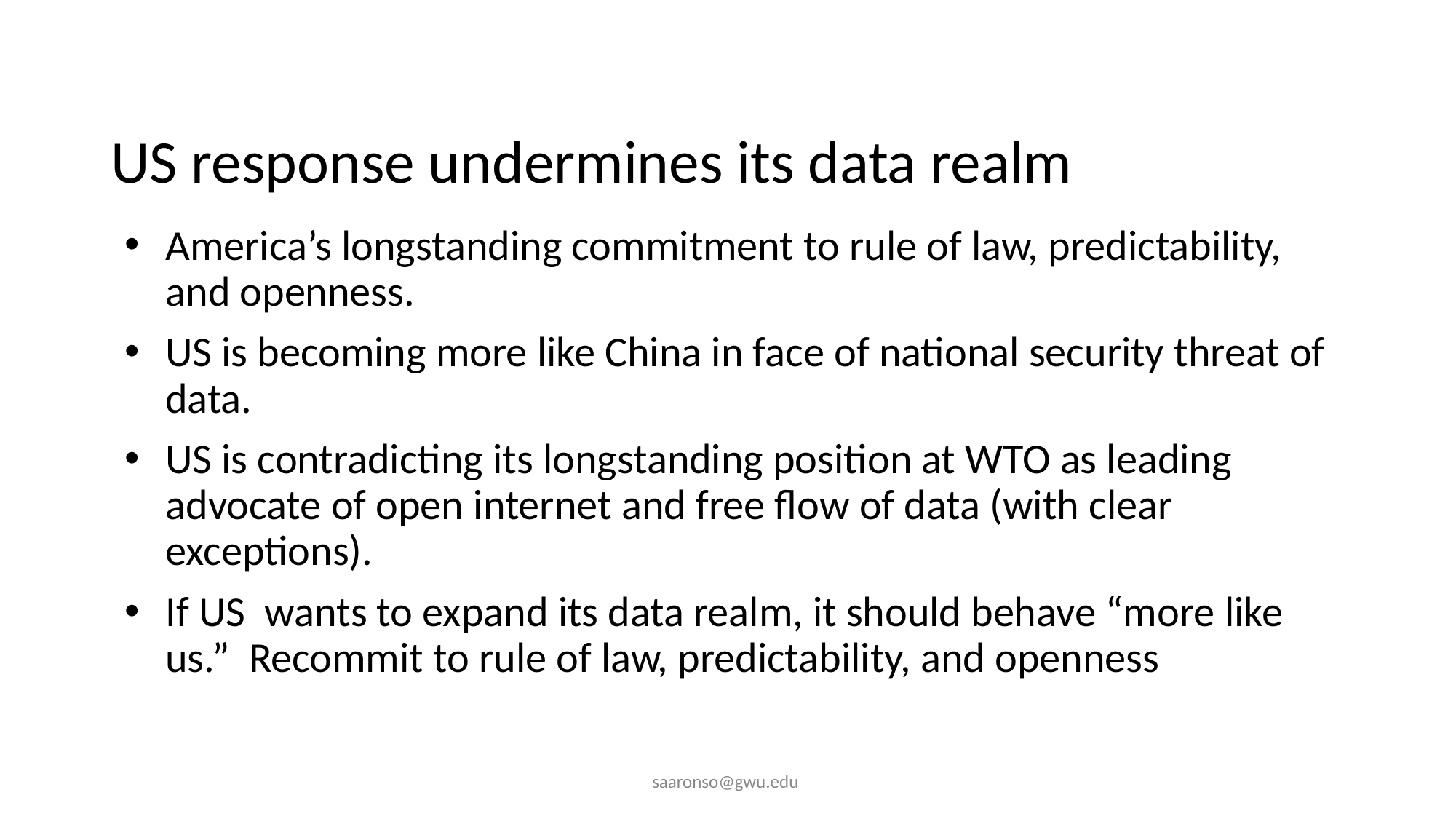

# US response undermines its data realm
America’s longstanding commitment to rule of law, predictability, and openness.
US is becoming more like China in face of national security threat of data.
US is contradicting its longstanding position at WTO as leading advocate of open internet and free flow of data (with clear exceptions).
If US  wants to expand its data realm, it should behave “more like us.”  Recommit to rule of law, predictability, and openness
saaronso@gwu.edu